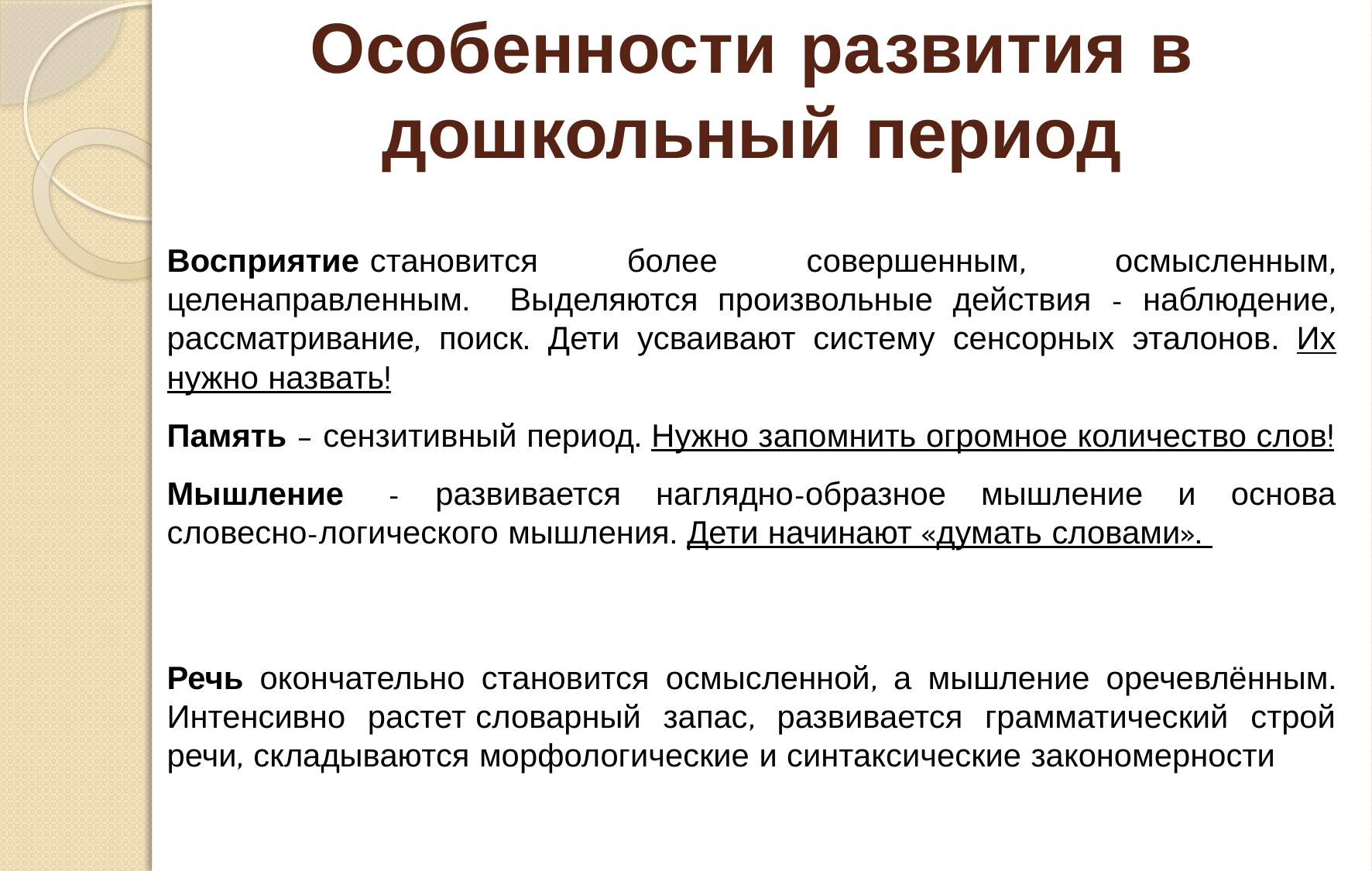

# Особенности развития в дошкольный период
Восприятие становится более совершенным, осмысленным, целенаправленным.  Выделяются произвольные действия - наблюдение, рассматривание, поиск. Дети усваивают систему сенсорных эталонов. Их нужно назвать!
Память – сензитивный период. Нужно запомнить огромное количество слов!
Мышление  - развивается наглядно-образное мышление и основа словесно-логического мышления. Дети начинают «думать словами».

Речь окончательно становится осмысленной, а мышление оречевлённым. Интенсивно растет словарный запас, развивается грамматический строй речи, складываются морфологические и синтаксические закономерности